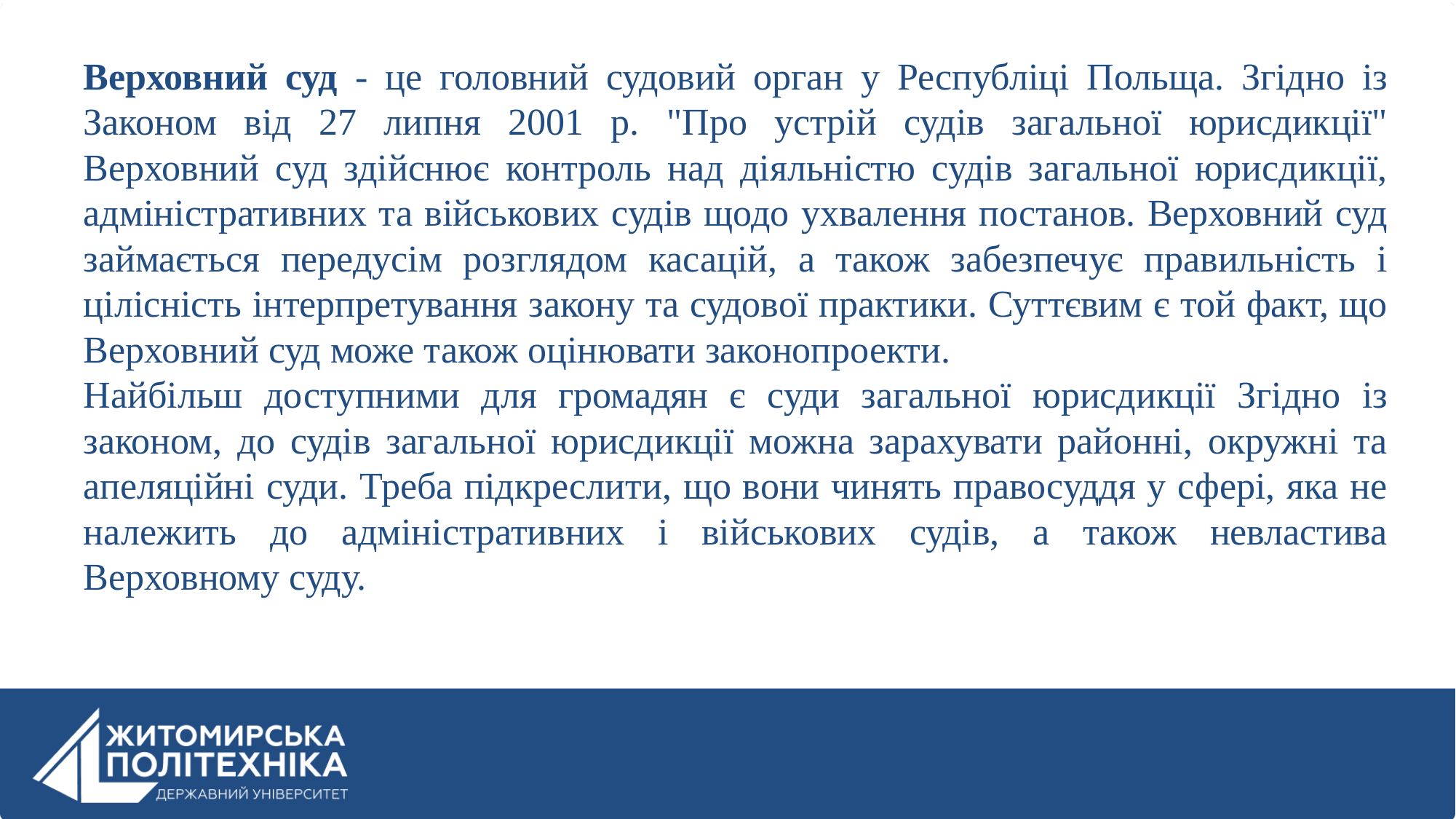

Верховний суд - це головний судовий орган у Республіці Польща. Згідно із Законом від 27 липня 2001 р. "Про устрій судів загальної юрисдикції" Верховний суд здійснює контроль над діяльністю судів загальної юрисдикції, адміністративних та військових судів щодо ухвалення постанов. Верховний суд займається передусім розглядом касацій, а також забезпечує правильність і цілісність інтерпретування закону та судової практики. Суттєвим є той факт, що Верховний суд може також оцінювати законопроекти.
Найбільш доступними для громадян є суди загальної юрисдикції Згідно із законом, до судів загальної юрисдикції можна зарахувати районні, окружні та апеляційні суди. Треба підкреслити, що вони чинять правосуддя у сфері, яка не належить до адміністративних і військових судів, а також невластива Верховному суду.